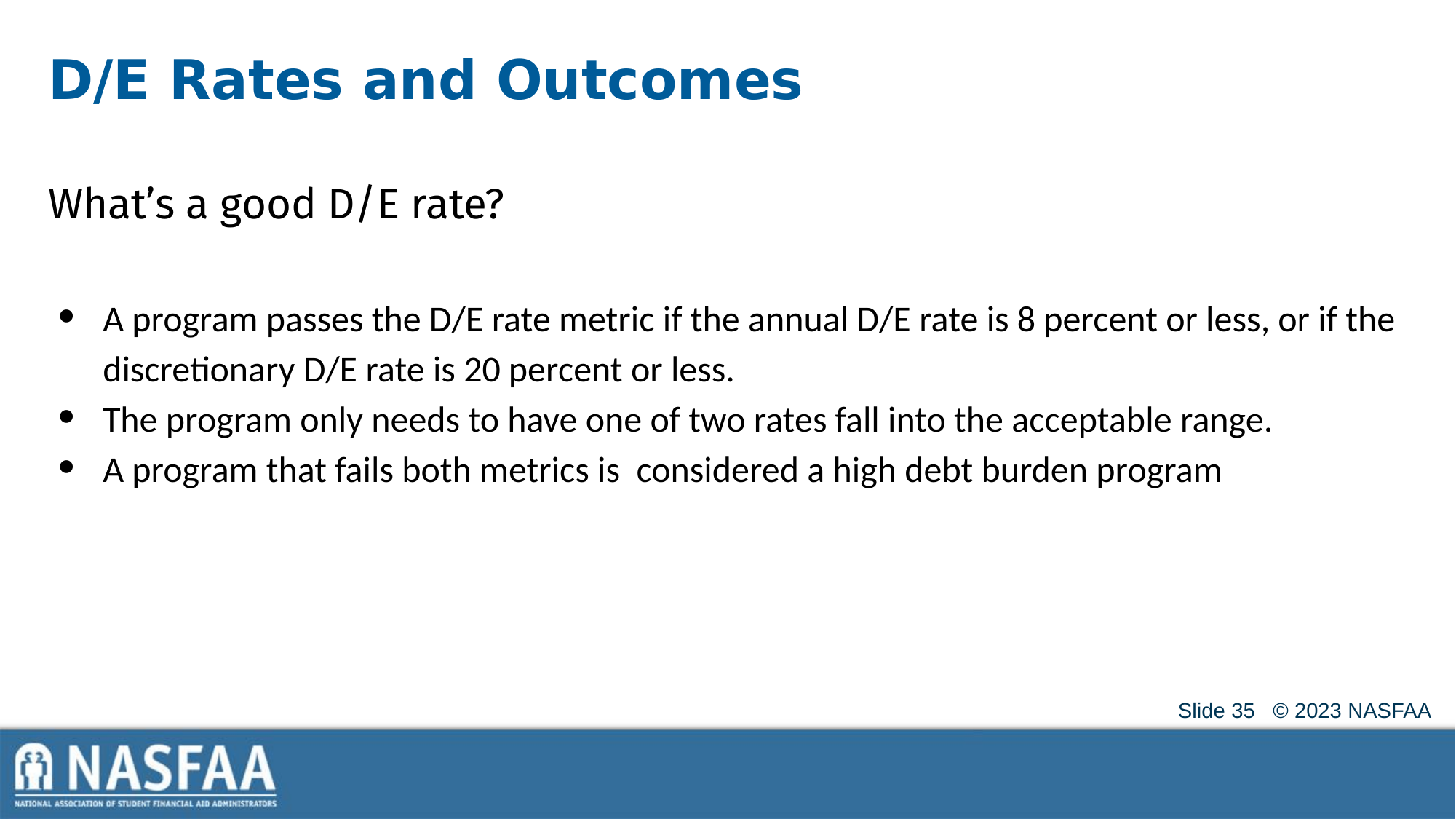

# D/E Rates and Outcomes
What’s a good D/E rate?

A program passes the D/E rate metric if the annual D/E rate is 8 percent or less, or if the discretionary D/E rate is 20 percent or less.
The program only needs to have one of two rates fall into the acceptable range.
A program that fails both metrics is  considered a high debt burden program